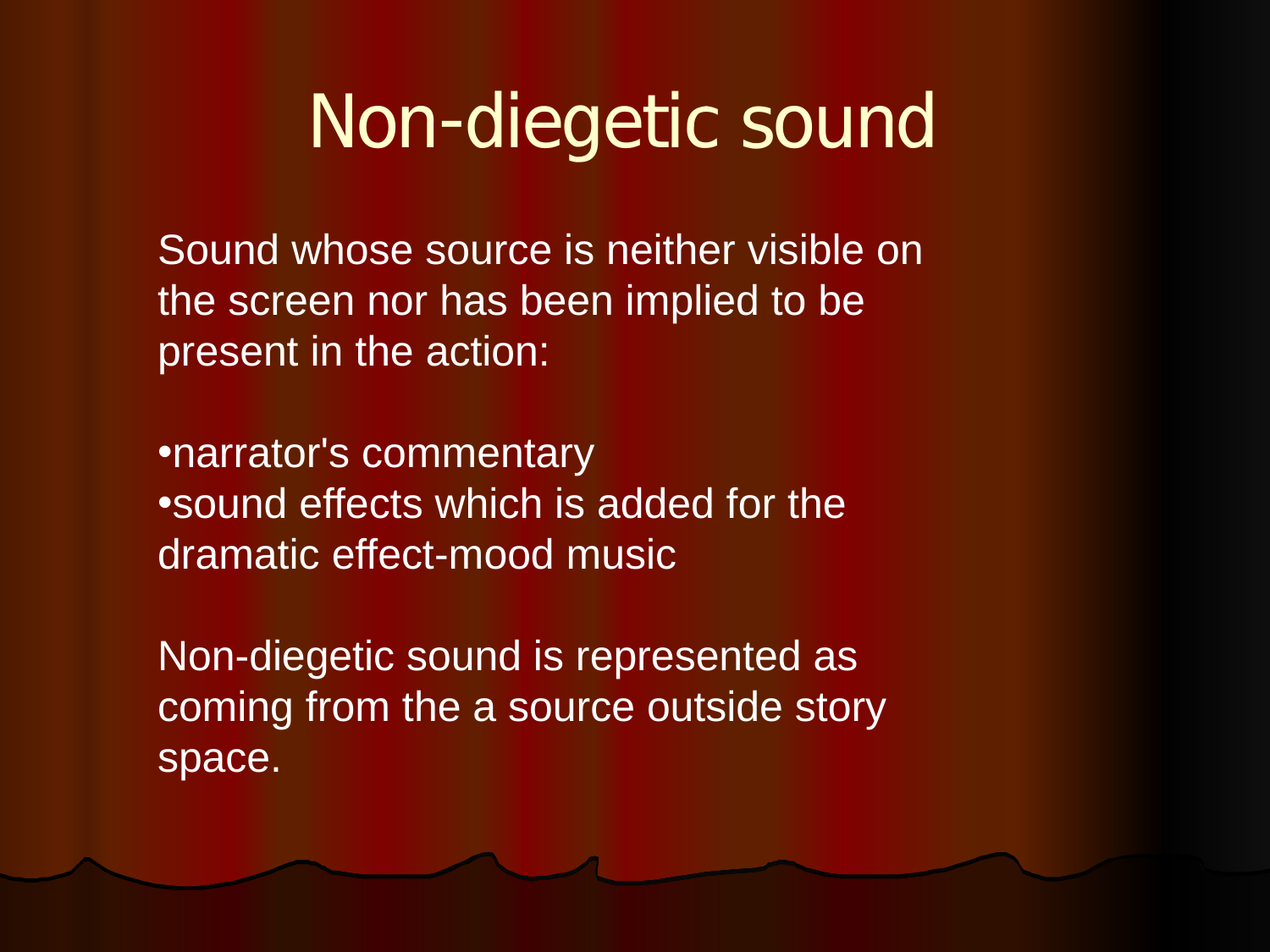

# Non-diegetic sound
Sound whose source is neither visible on the screen nor has been implied to be present in the action:

narrator's commentary
sound effects which is added for the dramatic effect-mood music
Non-diegetic sound is represented as coming from the a source outside story space.